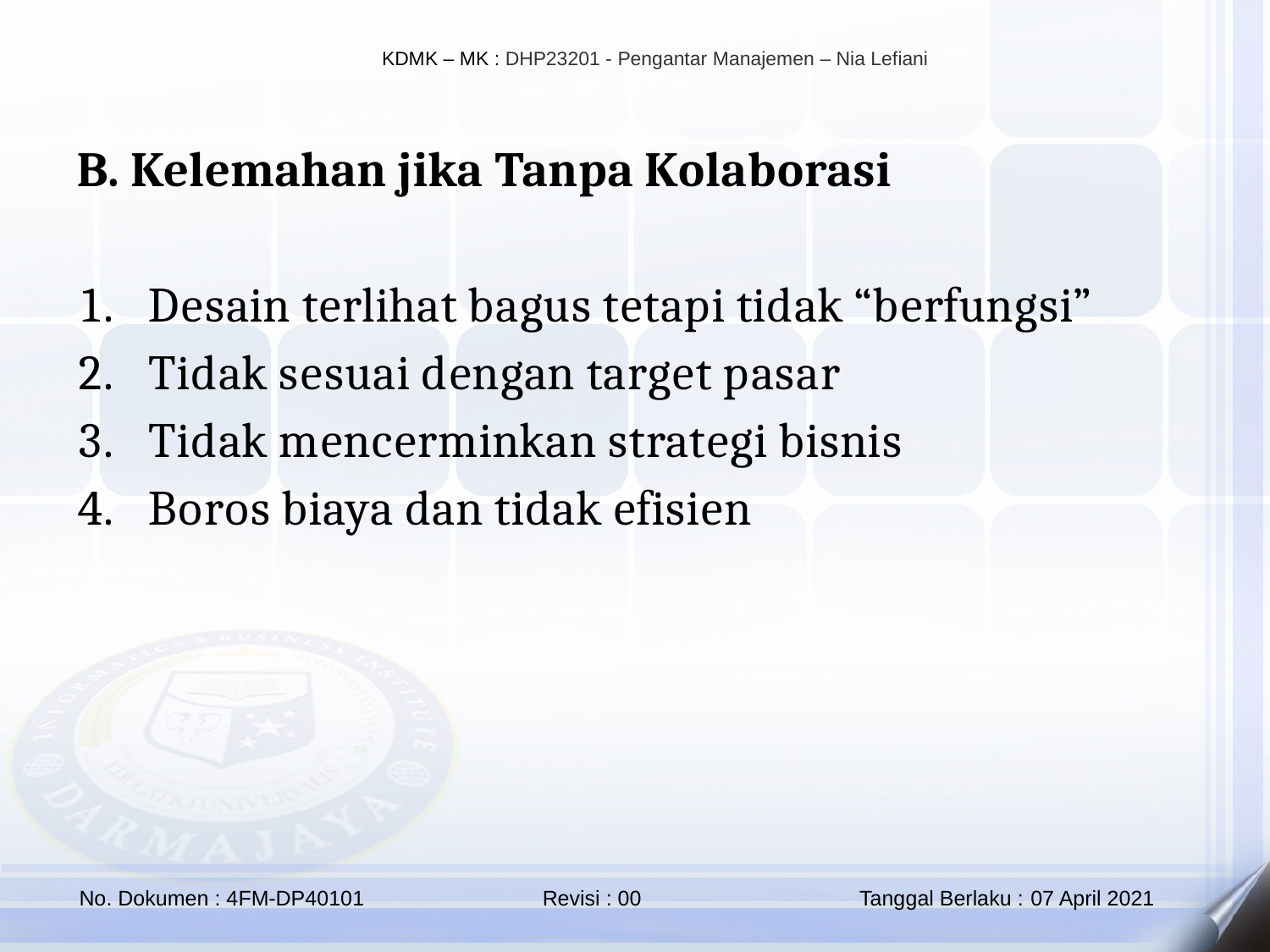

B. Kelemahan jika Tanpa Kolaborasi

Desain terlihat bagus tetapi tidak “berfungsi”
Tidak sesuai dengan target pasar
Tidak mencerminkan strategi bisnis
Boros biaya dan tidak efisien